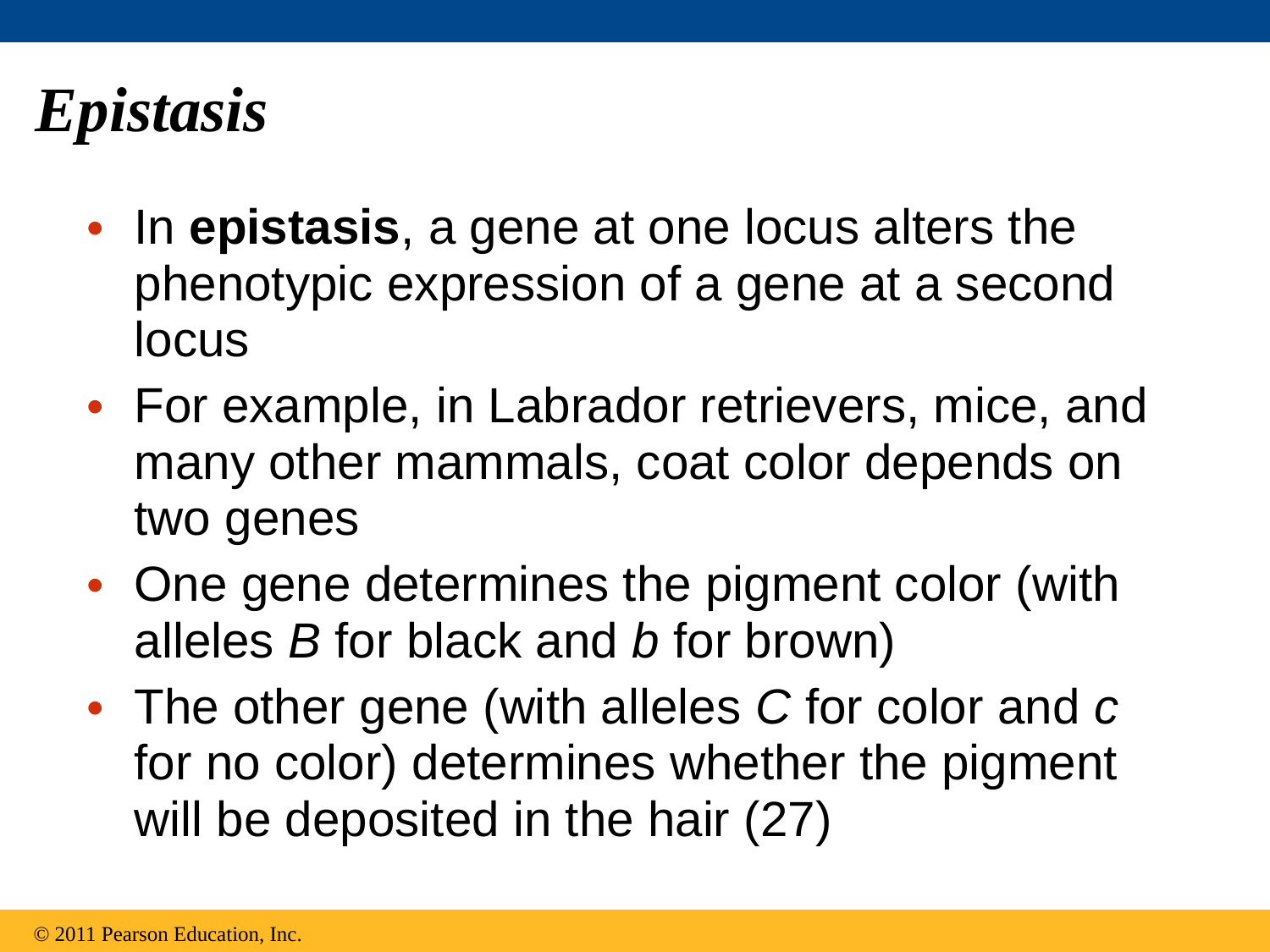

# Epistasis
In epistasis, a gene at one locus alters the phenotypic expression of a gene at a second locus
For example, in Labrador retrievers, mice, and many other mammals, coat color depends on two genes
One gene determines the pigment color (with alleles B for black and b for brown)
The other gene (with alleles C for color and c for no color) determines whether the pigment will be deposited in the hair (27)

© 2011 Pearson Education, Inc.